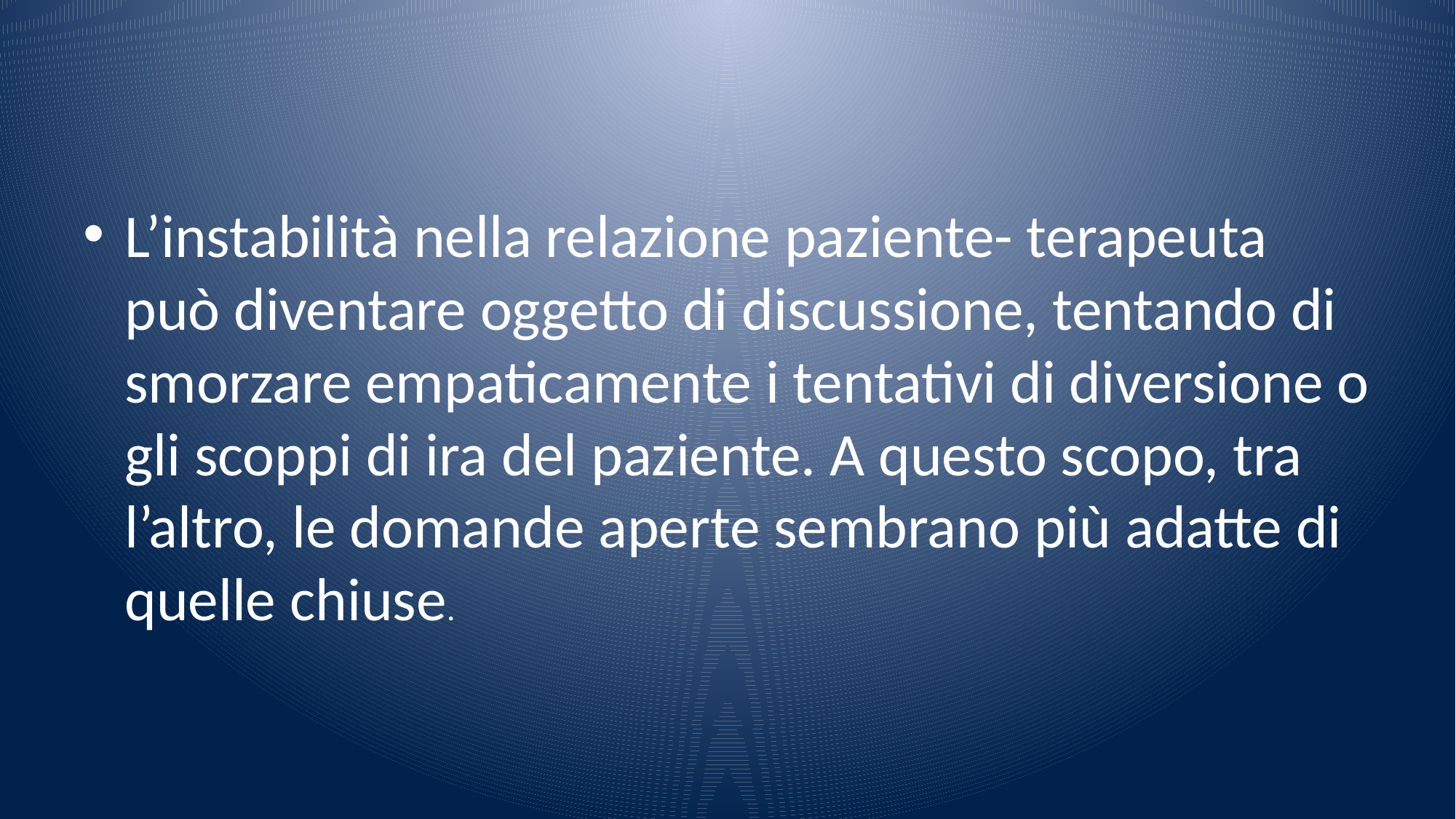

#
L’instabilità nella relazione paziente- terapeuta può diventare oggetto di discussione, tentando di smorzare empaticamente i tentativi di diversione o gli scoppi di ira del paziente. A questo scopo, tra l’altro, le domande aperte sembrano più adatte di quelle chiuse.